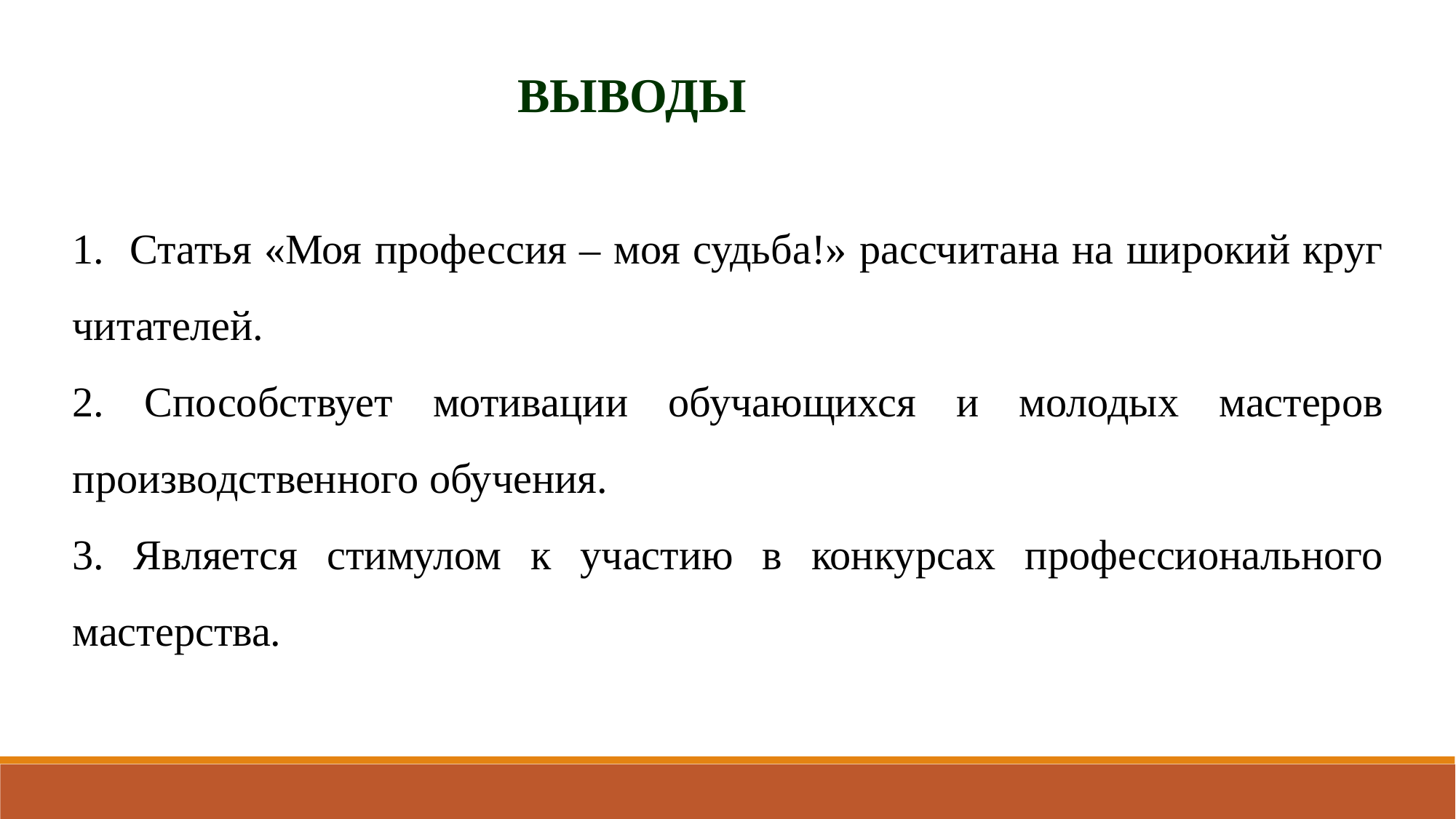

ВЫВОДЫ
1.  Статья «Моя профессия – моя судьба!» рассчитана на широкий круг читателей.
2. Способствует мотивации обучающихся и молодых мастеров производственного обучения.
3. Является стимулом к участию в конкурсах профессионального мастерства.